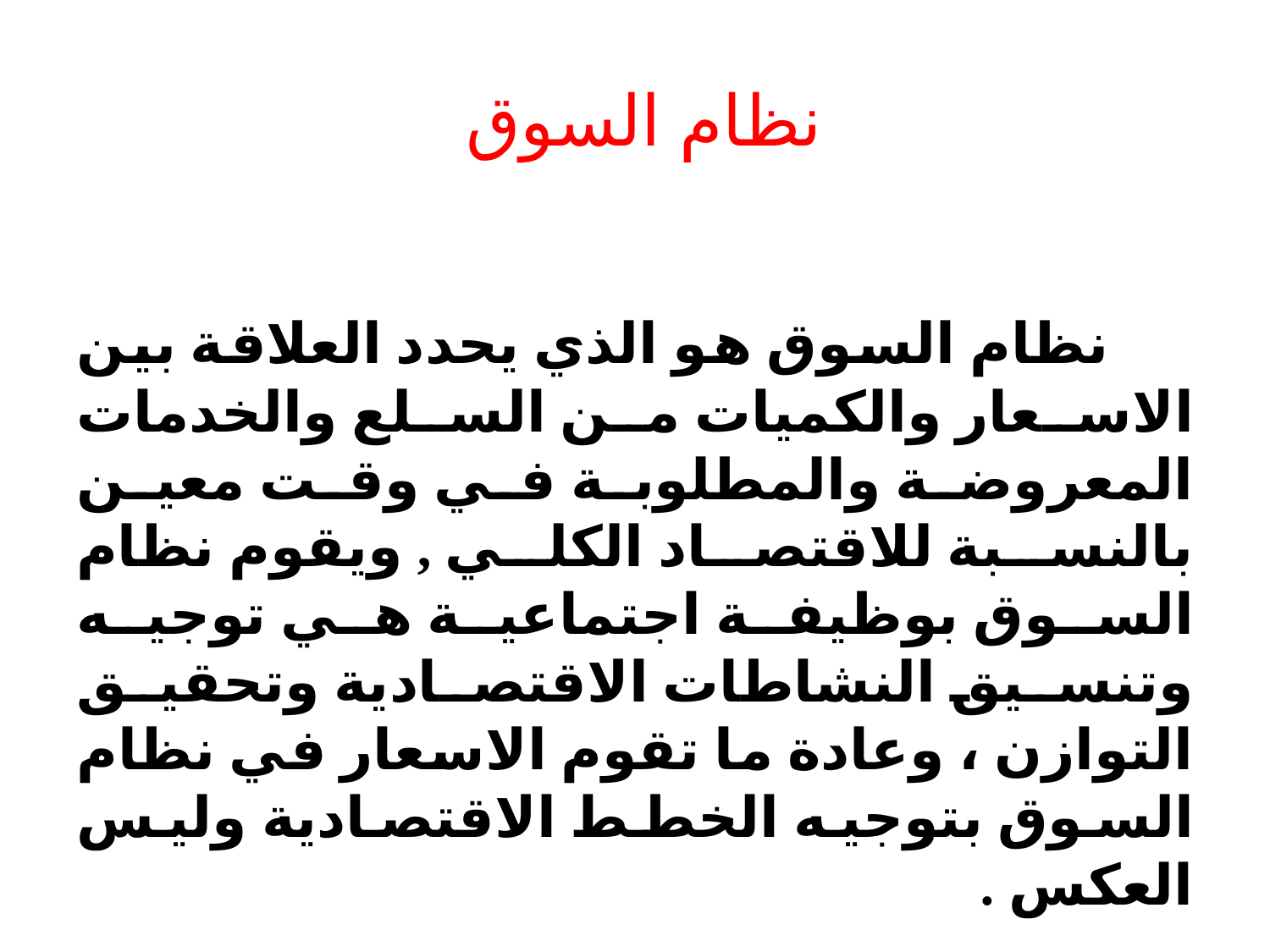

# نظام السوق

      نظام السوق هو الذي يحدد العلاقة بين الاسعار والكميات من السلع والخدمات المعروضة والمطلوبة في وقت معين بالنسبة للاقتصاد الكلي , ويقوم نظام السوق بوظيفة اجتماعية هي توجيه وتنسيق النشاطات الاقتصادية وتحقيق التوازن ، وعادة ما تقوم الاسعار في نظام السوق بتوجيه الخطط الاقتصادية وليس العكس .